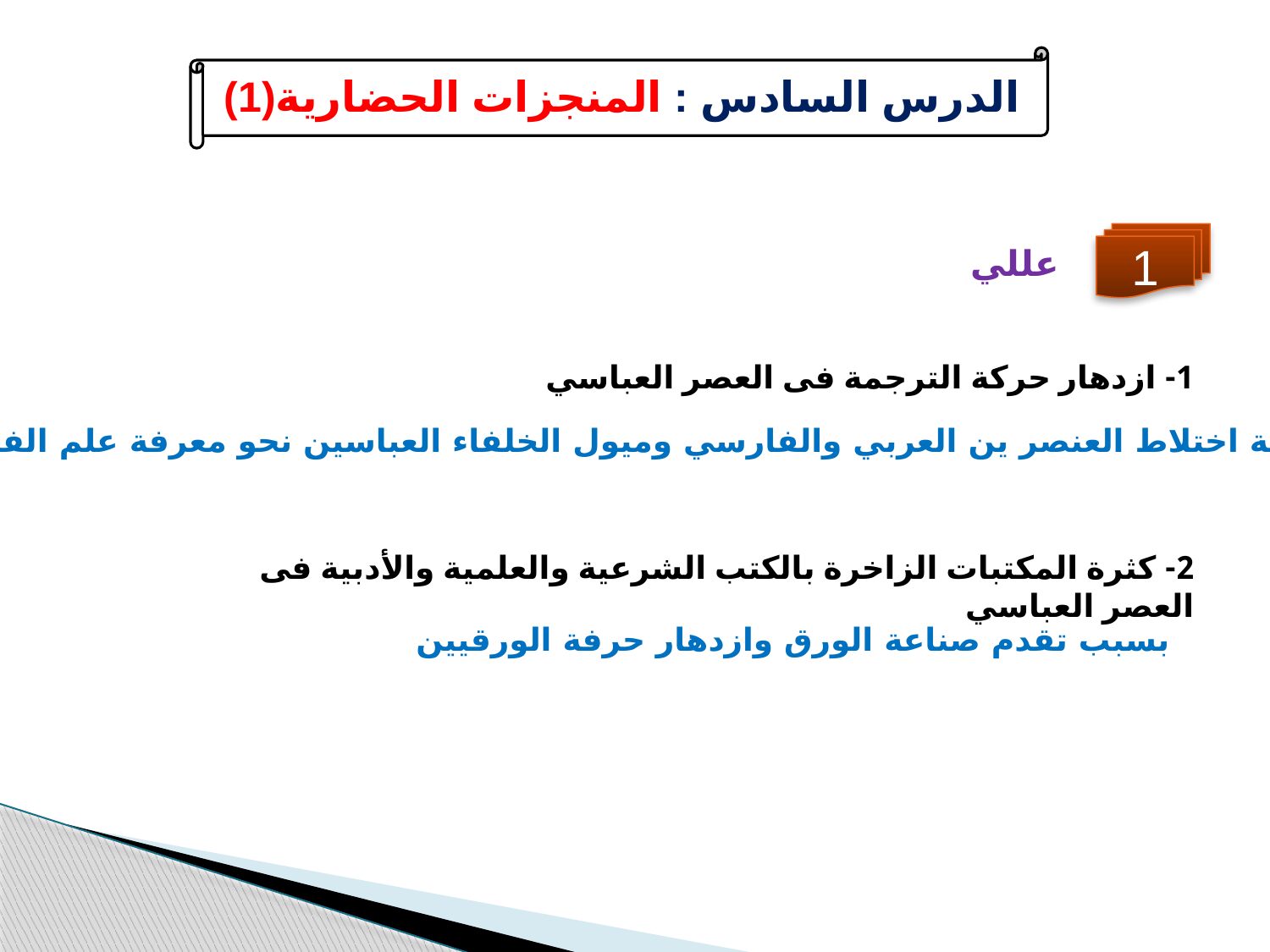

الدرس السادس : المنجزات الحضارية(1)
1
عللي
1- ازدهار حركة الترجمة فى العصر العباسي
نتيجة اختلاط العنصر ين العربي والفارسي وميول الخلفاء العباسين نحو معرفة علم الفرس واليونان
2- كثرة المكتبات الزاخرة بالكتب الشرعية والعلمية والأدبية فى العصر العباسي
بسبب تقدم صناعة الورق وازدهار حرفة الورقيين